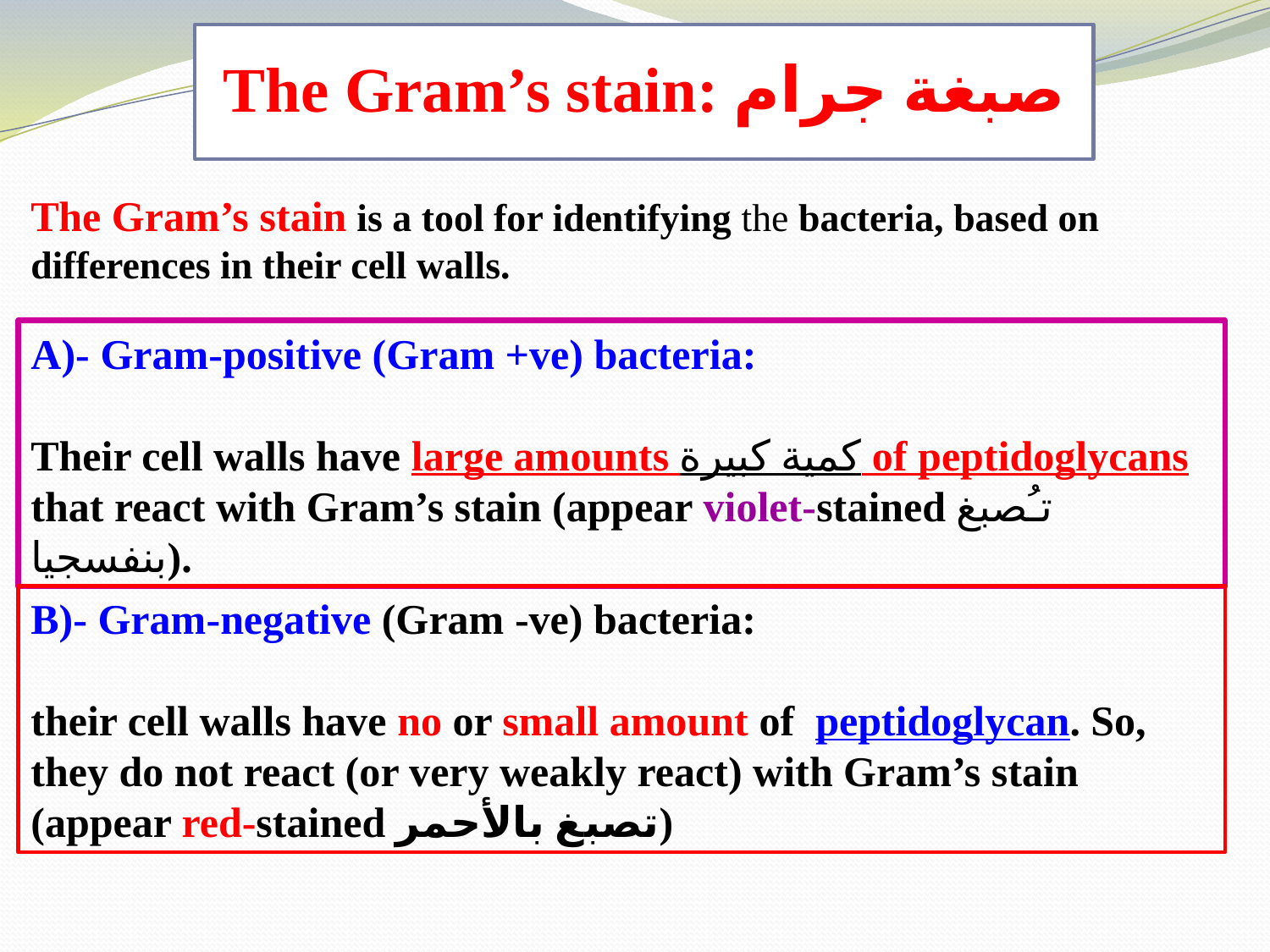

The Gram’s stain: صبغة جرام
The Gram’s stain is a tool for identifying the bacteria, based on differences in their cell walls.

A)- Gram-positive (Gram +ve) bacteria:

Their cell walls have large amounts كمية كبيرة of peptidoglycans that react with Gram’s stain (appear violet-stained تـُصبغ بنفسجيا).
B)- Gram-negative (Gram -ve) bacteria:

their cell walls have no or small amount of  peptidoglycan. So, they do not react (or very weakly react) with Gram’s stain (appear red-stained تصبغ بالأحمر)